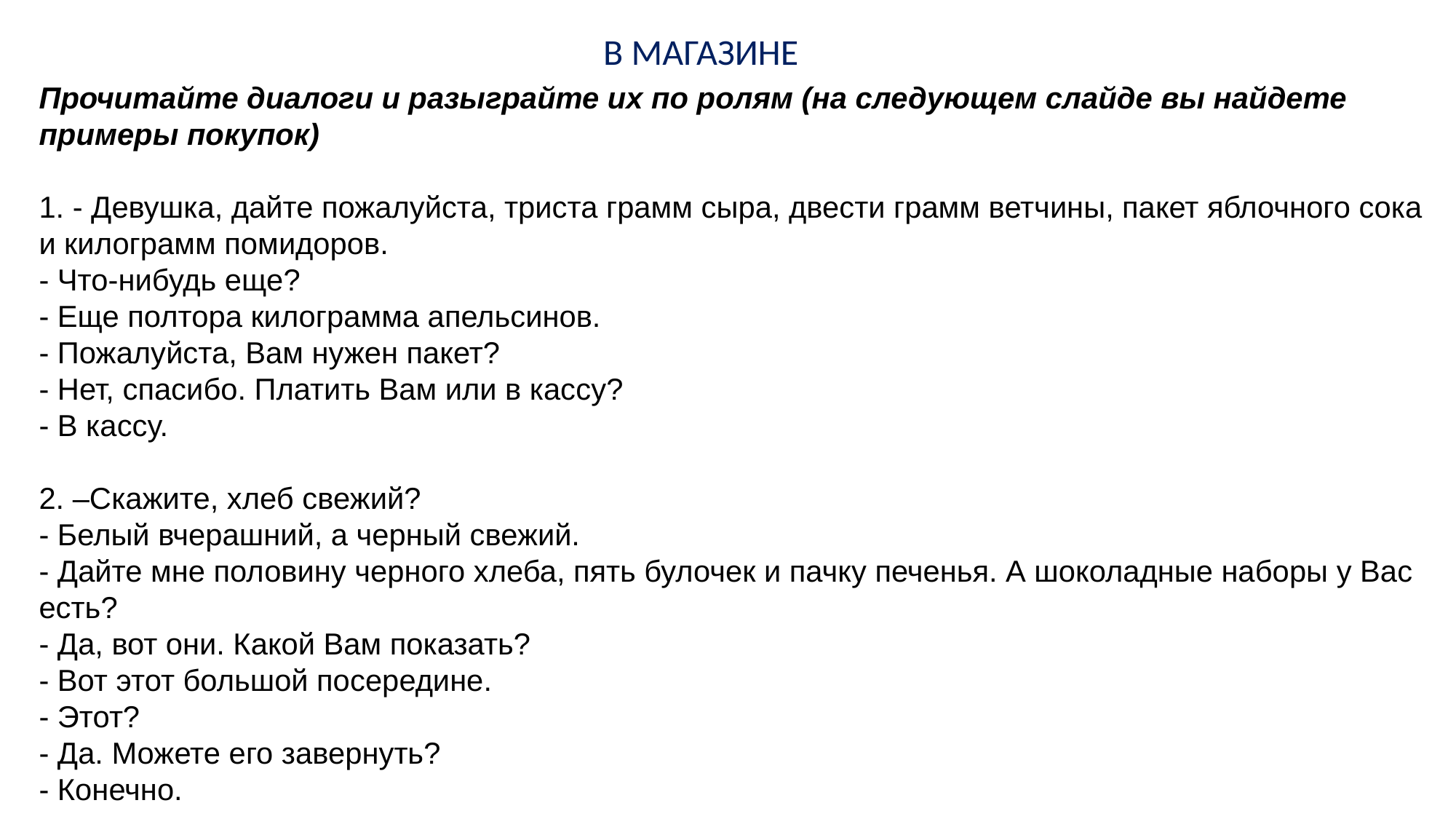

В МАГАЗИНЕ
Прочитайте диалоги и разыграйте их по ролям (на следующем слайде вы найдете примеры покупок)

1. - Девушка, дайте пожалуйста, триста грамм сыра, двести грамм ветчины, пакет яблочного сока и килограмм помидоров.
- Что-нибудь еще?
- Еще полтора килограмма апельсинов.
- Пожалуйста, Вам нужен пакет?
- Нет, спасибо. Платить Вам или в кассу?
- В кассу.

2. –Скажите, хлеб свежий?
- Белый вчерашний, а черный свежий.
- Дайте мне половину черного хлеба, пять булочек и пачку печенья. А шоколадные наборы у Вас есть?
- Да, вот они. Какой Вам показать?
- Вот этот большой посередине.
- Этот?
- Да. Можете его завернуть?
- Конечно.